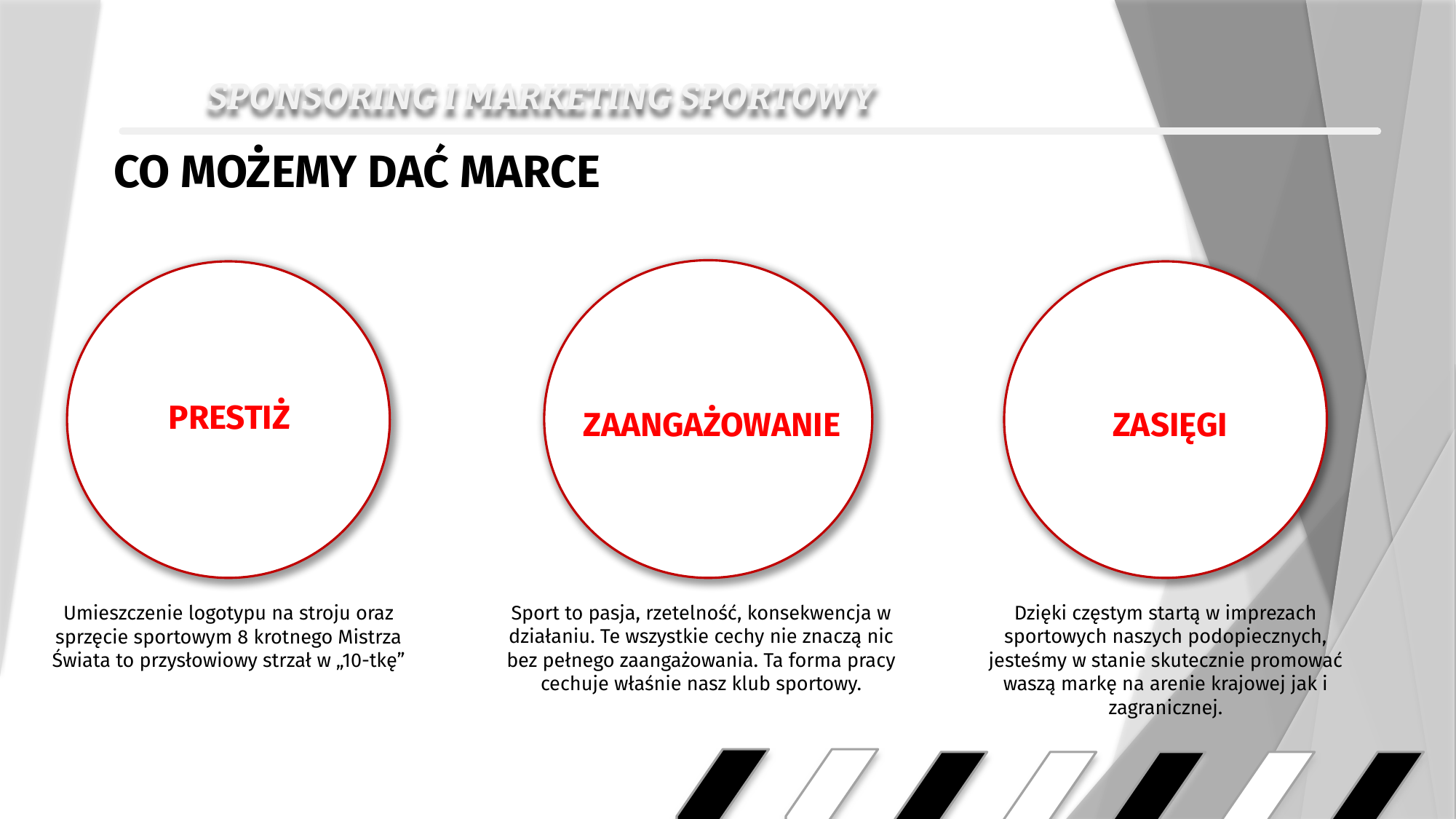

SPONSORING I MARKETING SPORTOWY
CO MOŻEMY DAĆ MARCE

RYWALIZACJA
PRESTIŻ
ZAANGAŻOWANIE
ZASIĘGI
Sport to pasja, rzetelność, konsekwencja w działaniu. Te wszystkie cechy nie znaczą nic bez pełnego zaangażowania. Ta forma pracy cechuje właśnie nasz klub sportowy.
Dzięki częstym startą w imprezach sportowych naszych podopiecznych, jesteśmy w stanie skutecznie promować waszą markę na arenie krajowej jak i zagranicznej.
Umieszczenie logotypu na stroju oraz sprzęcie sportowym 8 krotnego Mistrza Świata to przysłowiowy strzał w „10-tkę”